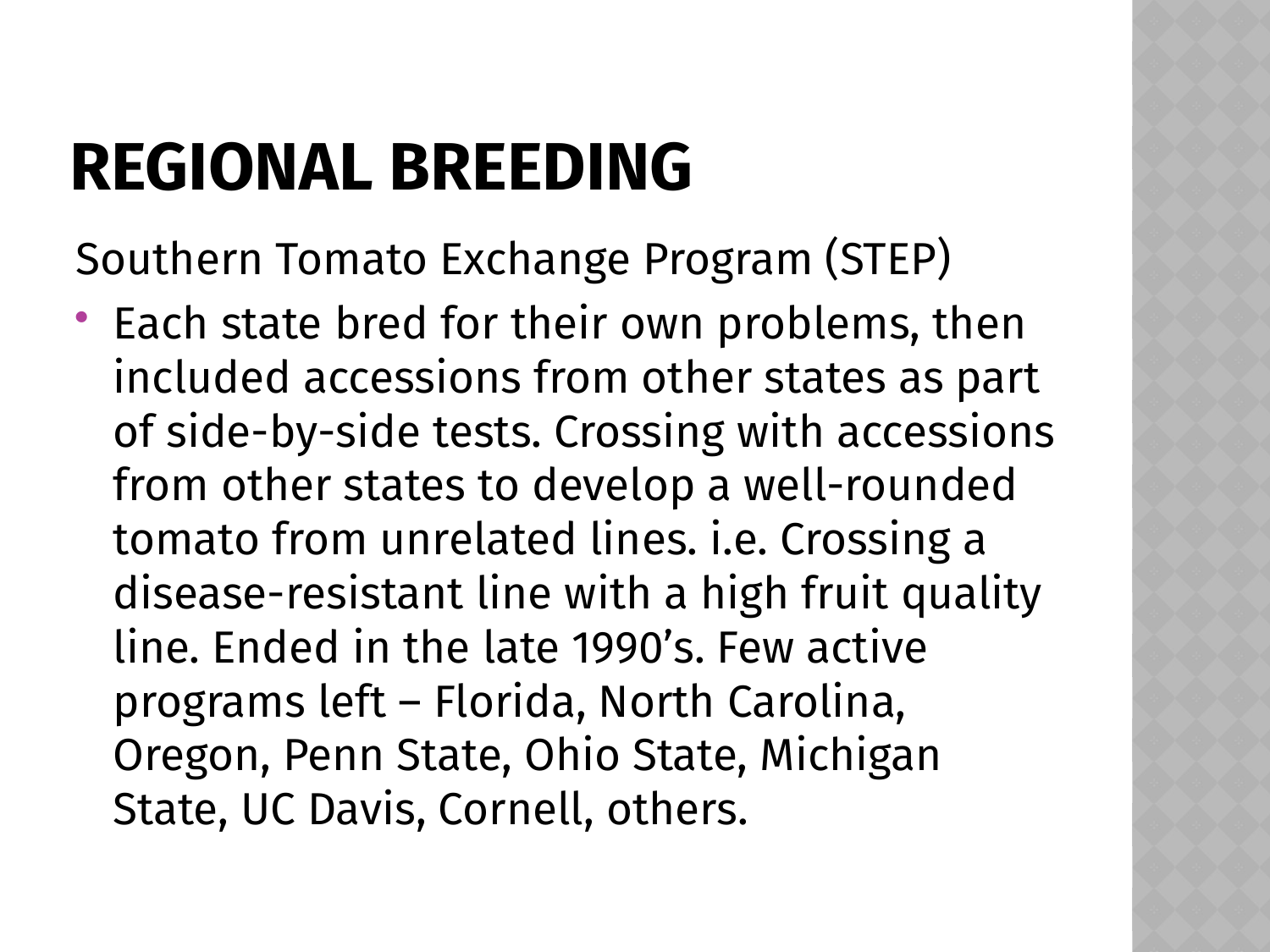

# Regional breeding
Southern Tomato Exchange Program (STEP)
Each state bred for their own problems, then included accessions from other states as part of side-by-side tests. Crossing with accessions from other states to develop a well-rounded tomato from unrelated lines. i.e. Crossing a disease-resistant line with a high fruit quality line. Ended in the late 1990’s. Few active programs left – Florida, North Carolina, Oregon, Penn State, Ohio State, Michigan State, UC Davis, Cornell, others.